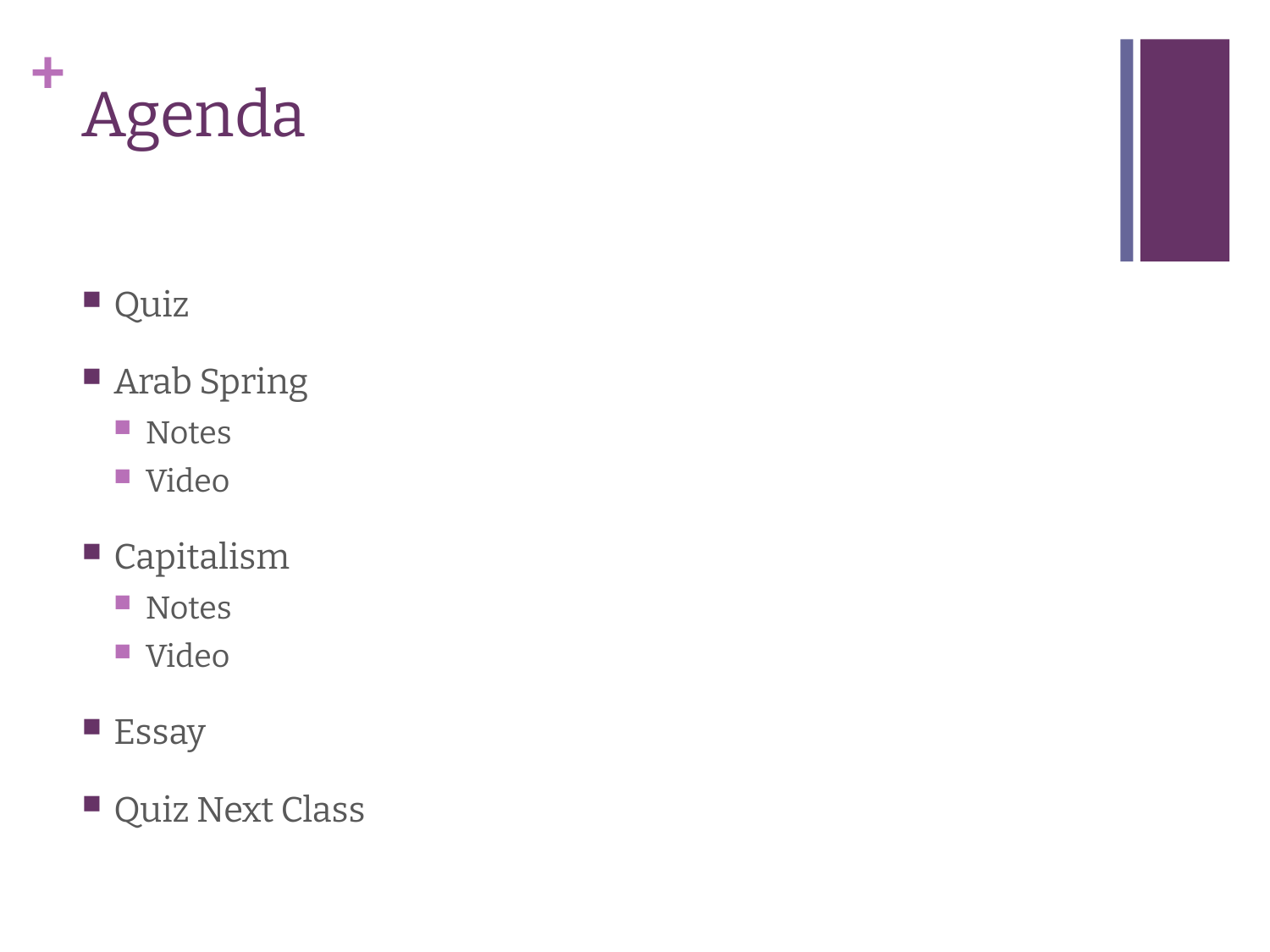

# Agenda
Quiz
Arab Spring
Notes
Video
Capitalism
Notes
Video
Essay
Quiz Next Class